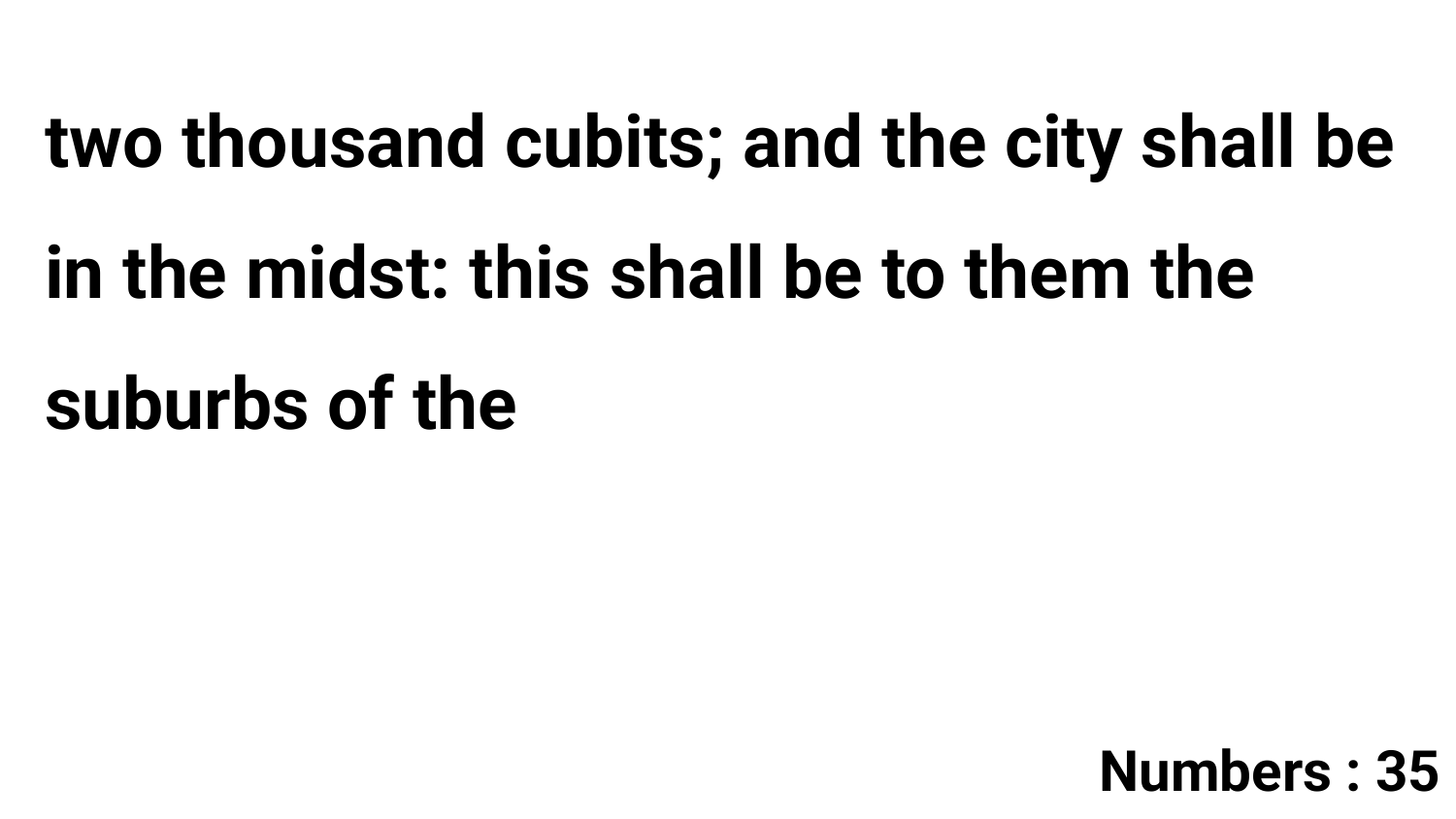

two thousand cubits; and the city shall be in the midst: this shall be to them the suburbs of the
Numbers : 35